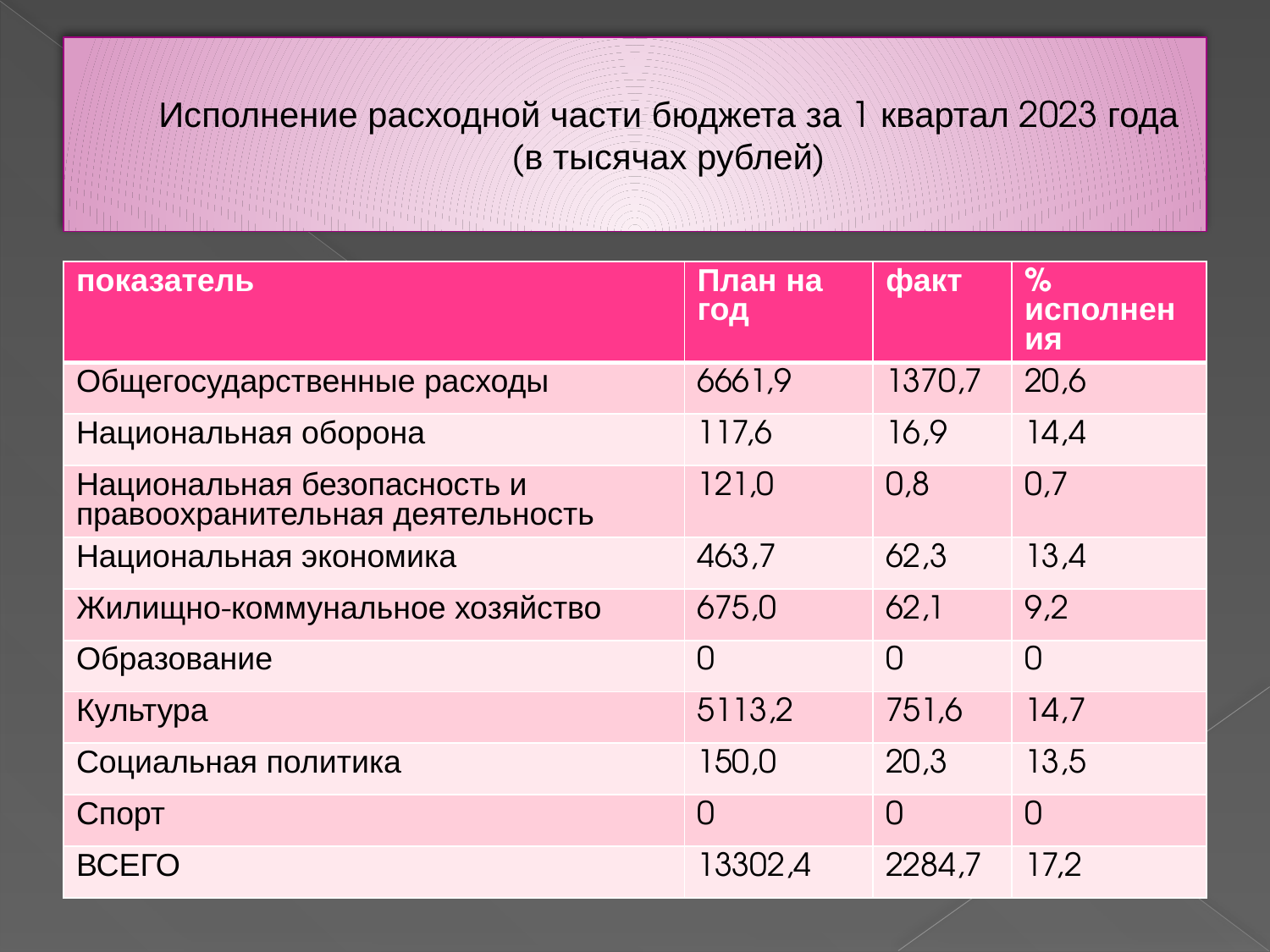

# Исполнение расходной части бюджета за 1 квартал 2023 года (в тысячах рублей)
| показатель | План на год | факт | % исполнения |
| --- | --- | --- | --- |
| Общегосударственные расходы | 6661,9 | 1370,7 | 20,6 |
| Национальная оборона | 117,6 | 16,9 | 14,4 |
| Национальная безопасность и правоохранительная деятельность | 121,0 | 0,8 | 0,7 |
| Национальная экономика | 463,7 | 62,3 | 13,4 |
| Жилищно-коммунальное хозяйство | 675,0 | 62,1 | 9,2 |
| Образование | 0 | 0 | 0 |
| Культура | 5113,2 | 751,6 | 14,7 |
| Социальная политика | 150,0 | 20,3 | 13,5 |
| Спорт | 0 | 0 | 0 |
| ВСЕГО | 13302,4 | 2284,7 | 17,2 |